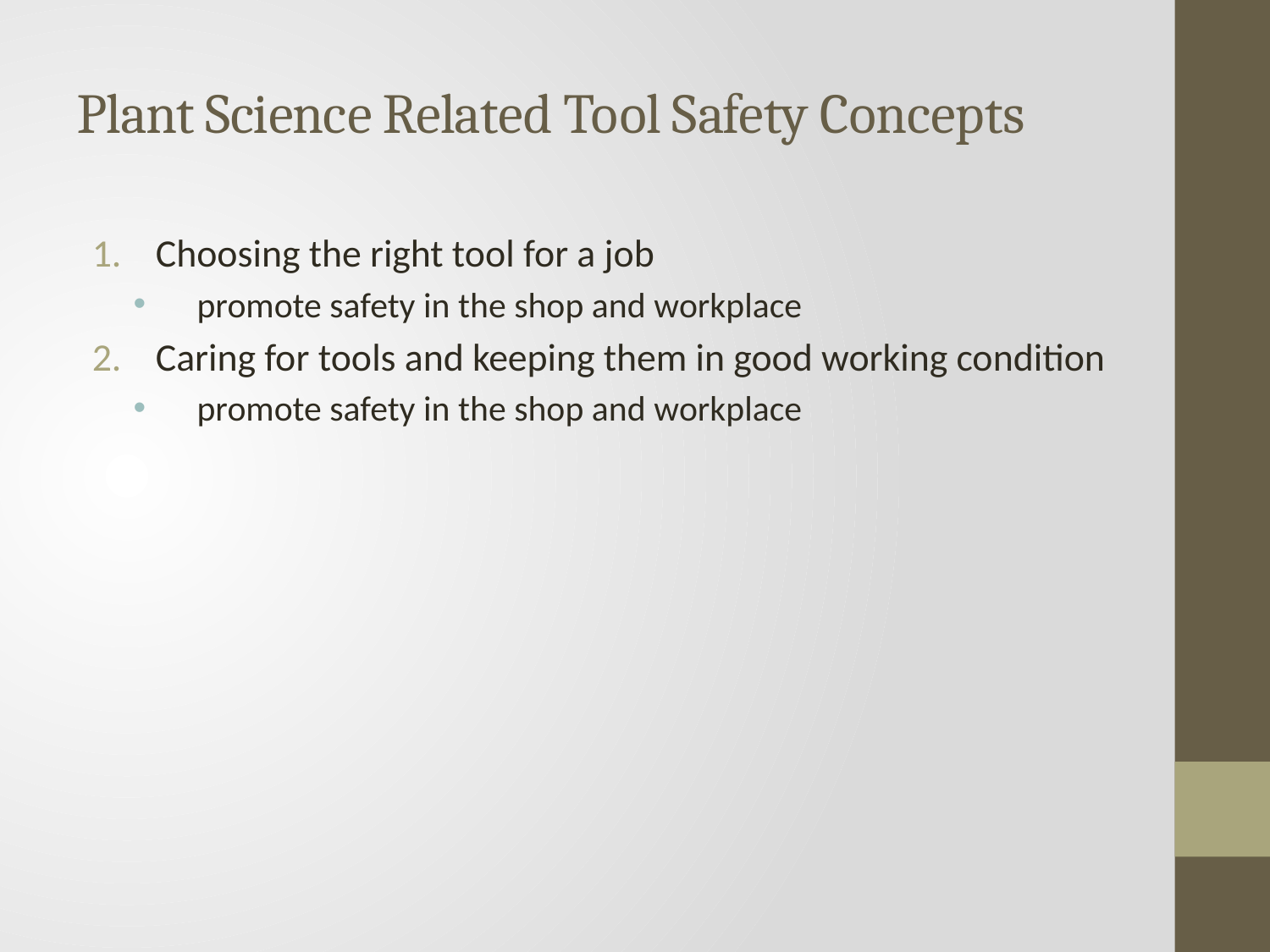

# Plant Science Related Tool Safety Concepts
Choosing the right tool for a job
promote safety in the shop and workplace
Caring for tools and keeping them in good working condition
promote safety in the shop and workplace